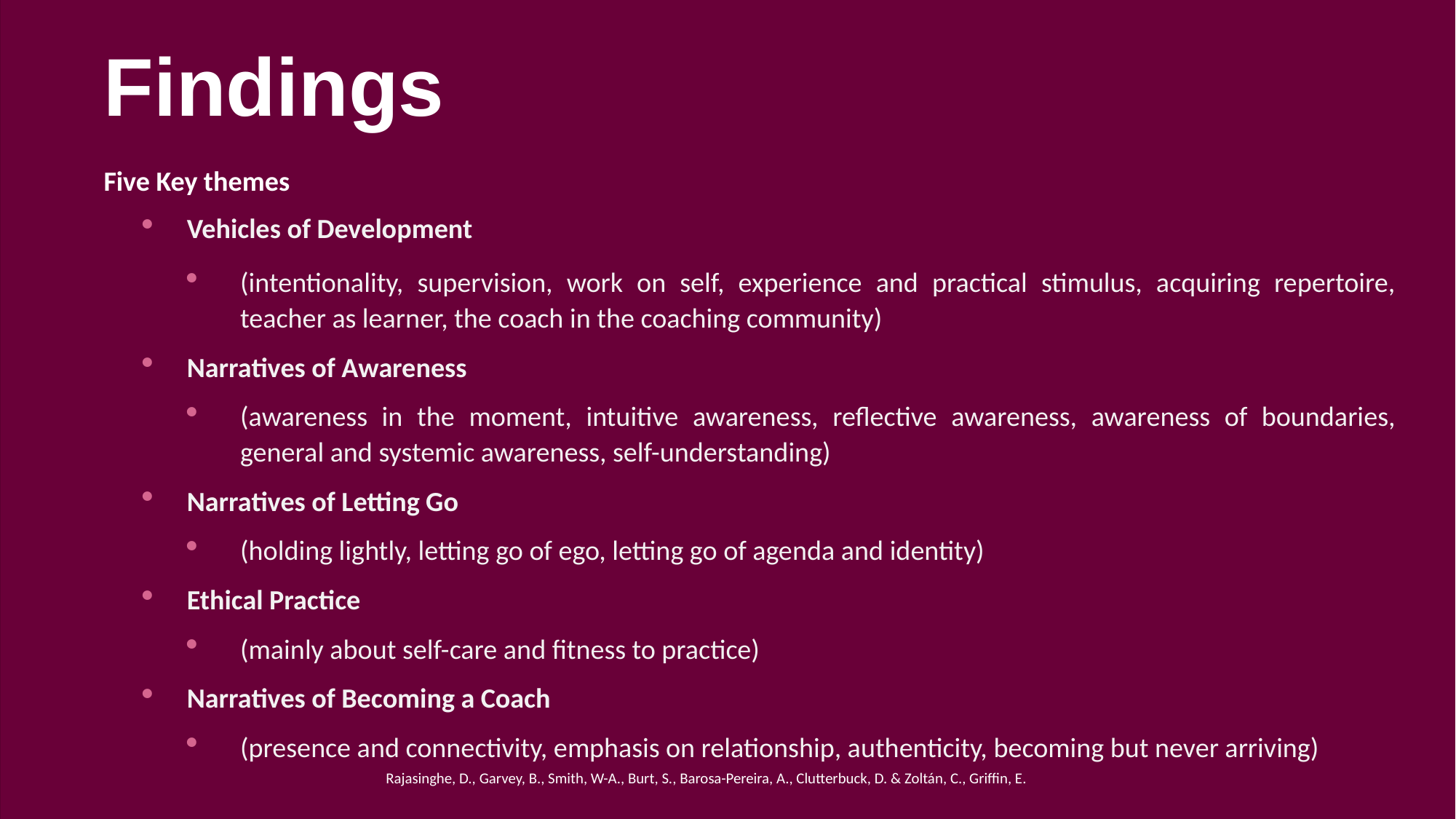

# Findings
Five Key themes
Vehicles of Development
(intentionality, supervision, work on self, experience and practical stimulus, acquiring repertoire, teacher as learner, the coach in the coaching community)
Narratives of Awareness
(awareness in the moment, intuitive awareness, reflective awareness, awareness of boundaries, general and systemic awareness, self-understanding)
Narratives of Letting Go
(holding lightly, letting go of ego, letting go of agenda and identity)
Ethical Practice
(mainly about self-care and fitness to practice)
Narratives of Becoming a Coach
(presence and connectivity, emphasis on relationship, authenticity, becoming but never arriving)

Rajasinghe, D., Garvey, B., Smith, W-A., Burt, S., Barosa-Pereira, A., Clutterbuck, D. & Zoltán, C., Griffin, E.